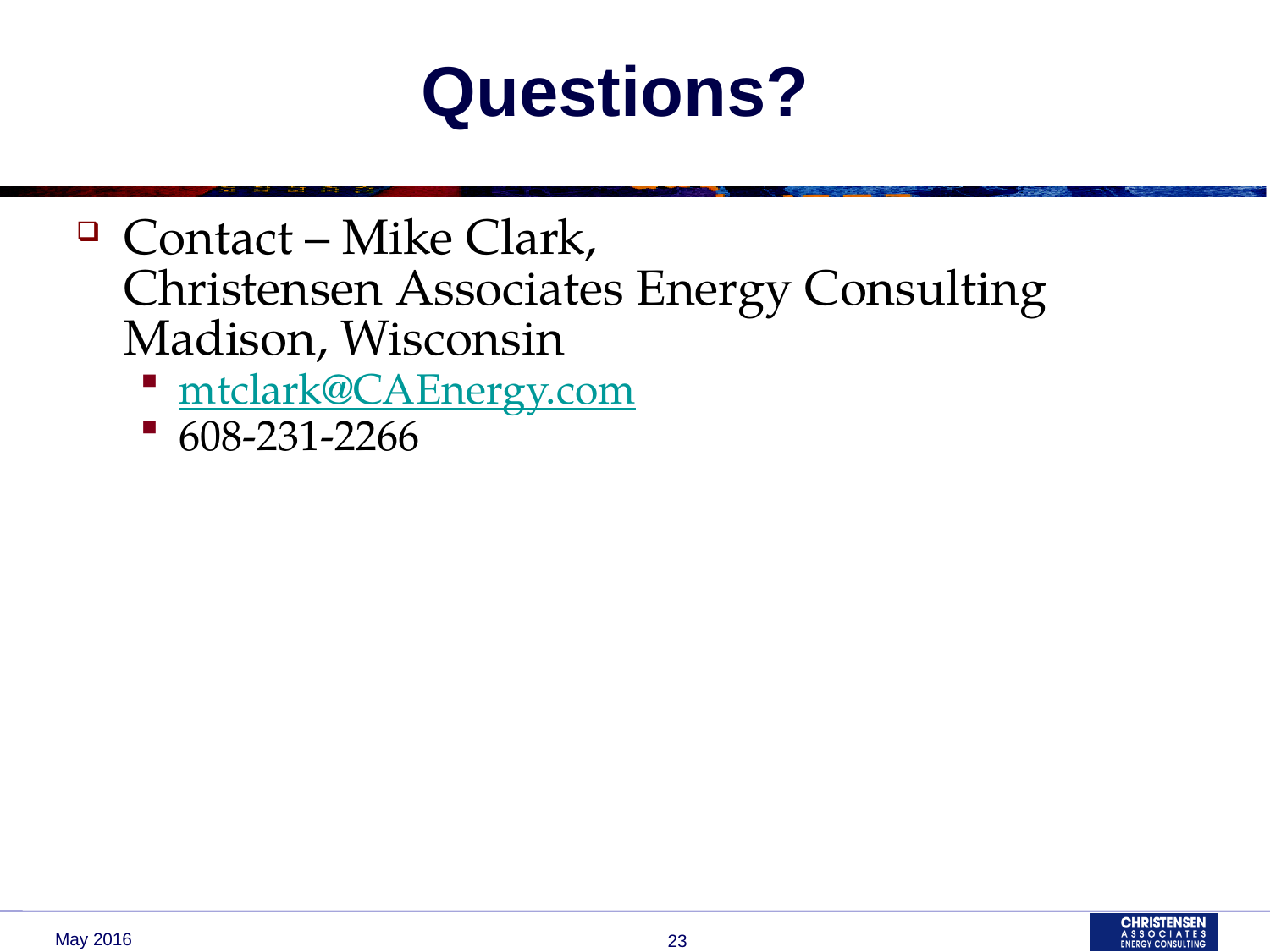

# Questions?
Contact – Mike Clark,
Christensen Associates Energy Consulting
Madison, Wisconsin
mtclark@CAEnergy.com
608-231-2266
May 2016
23